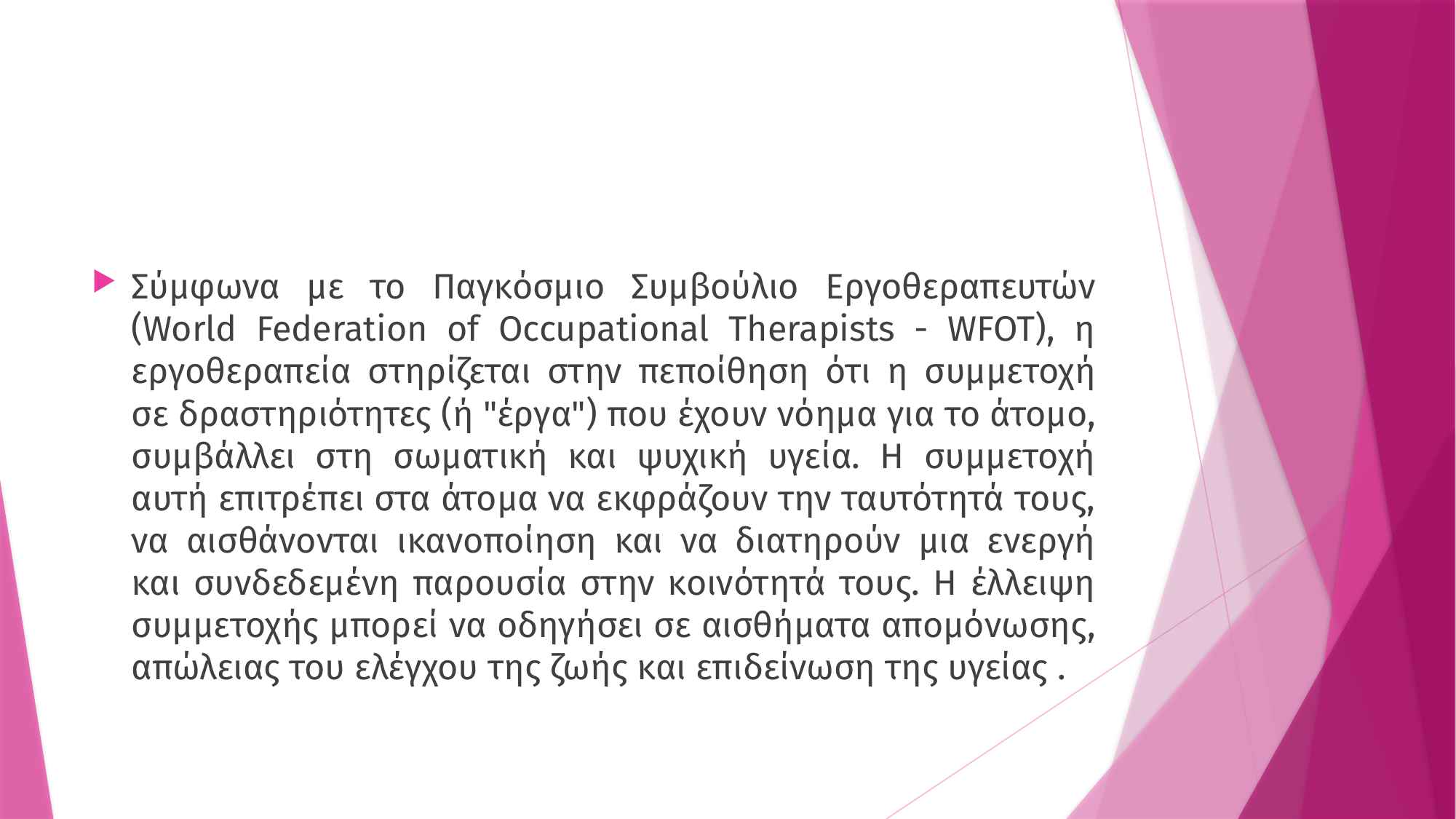

#
Σύμφωνα με το Παγκόσμιο Συμβούλιο Εργοθεραπευτών (World Federation of Occupational Therapists - WFOT), η εργοθεραπεία στηρίζεται στην πεποίθηση ότι η συμμετοχή σε δραστηριότητες (ή "έργα") που έχουν νόημα για το άτομο, συμβάλλει στη σωματική και ψυχική υγεία. Η συμμετοχή αυτή επιτρέπει στα άτομα να εκφράζουν την ταυτότητά τους, να αισθάνονται ικανοποίηση και να διατηρούν μια ενεργή και συνδεδεμένη παρουσία στην κοινότητά τους. Η έλλειψη συμμετοχής μπορεί να οδηγήσει σε αισθήματα απομόνωσης, απώλειας του ελέγχου της ζωής και επιδείνωση της υγείας .